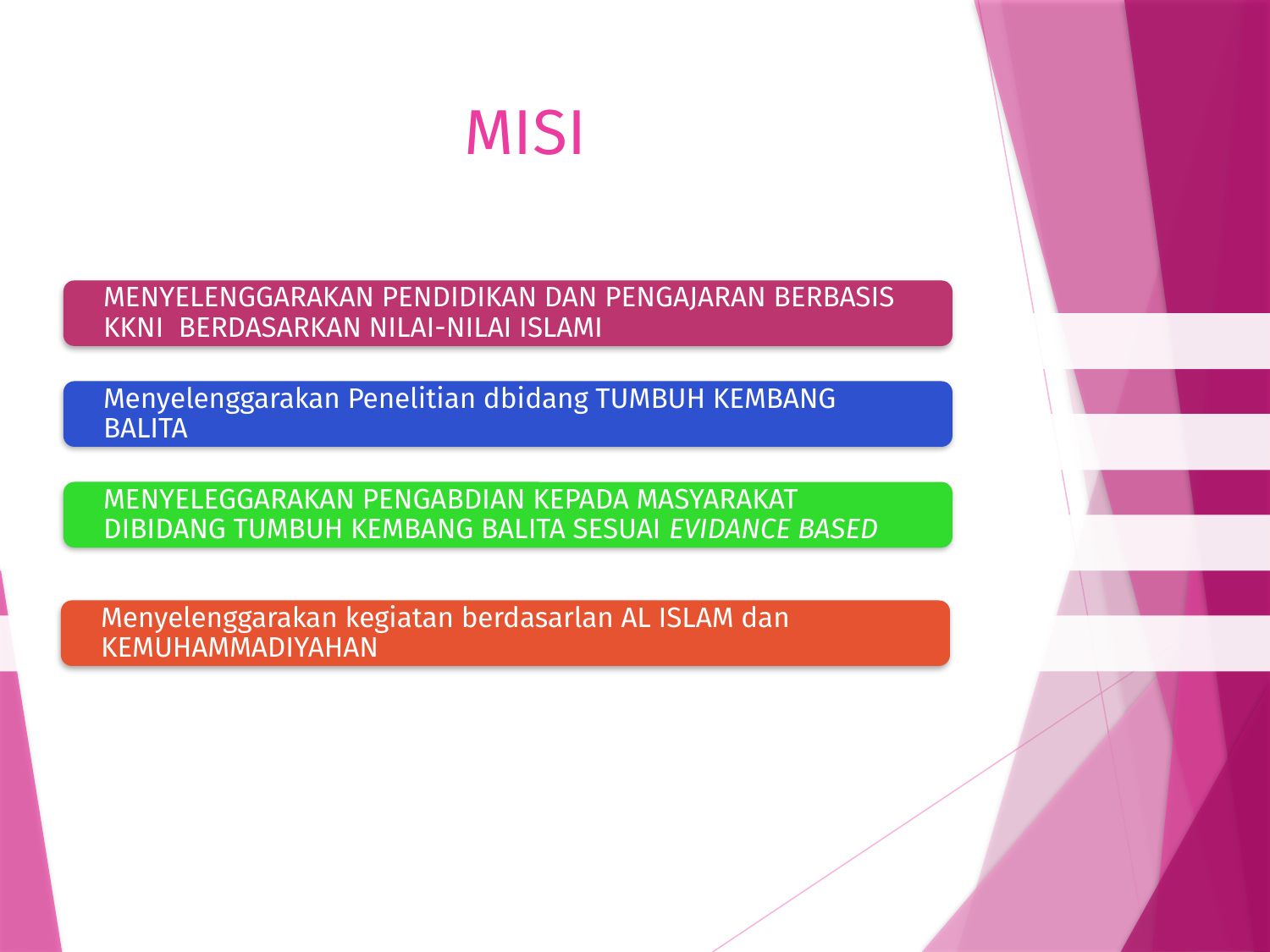

MENYELENGGARAKAN PENDIDIKAN DAN PENGAJARAN BERBASIS KKNI  BERDASARKAN NILAI-NILAI ISLAMI
Menyelenggarakan Penelitian dbidang TUMBUH KEMBANG BALITA
MENYELEGGARAKAN PENGABDIAN KEPADA MASYARAKAT DIBIDANG TUMBUH KEMBANG BALITA SESUAI EVIDANCE BASED
Menyelenggarakan kegiatan berdasarlan AL ISLAM dan KEMUHAMMADIYAHAN
# MISI